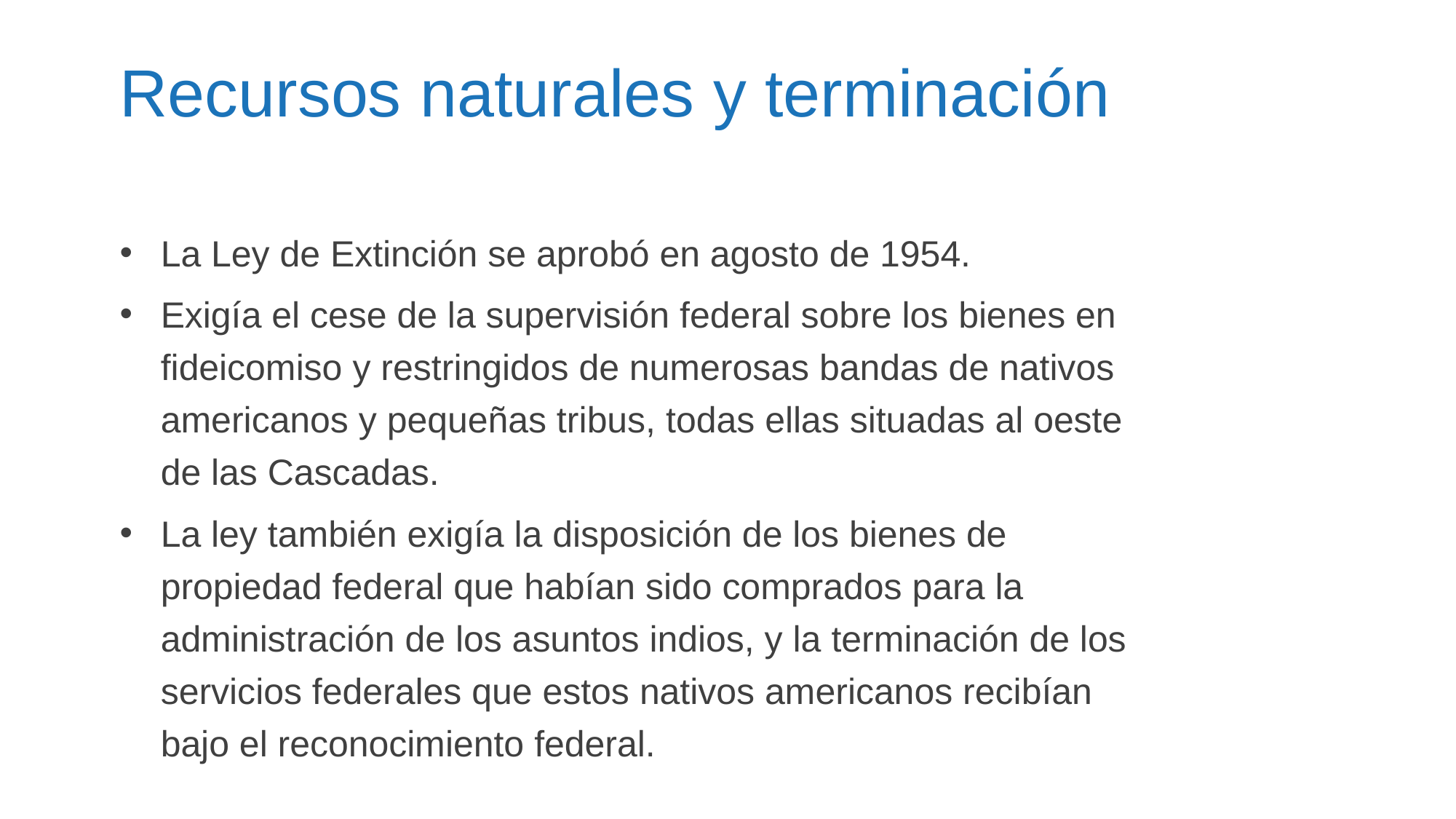

# Recursos naturales y terminación
La Ley de Extinción se aprobó en agosto de 1954.
Exigía el cese de la supervisión federal sobre los bienes en fideicomiso y restringidos de numerosas bandas de nativos americanos y pequeñas tribus, todas ellas situadas al oeste de las Cascadas.
La ley también exigía la disposición de los bienes de propiedad federal que habían sido comprados para la administración de los asuntos indios, y la terminación de los servicios federales que estos nativos americanos recibían bajo el reconocimiento federal.